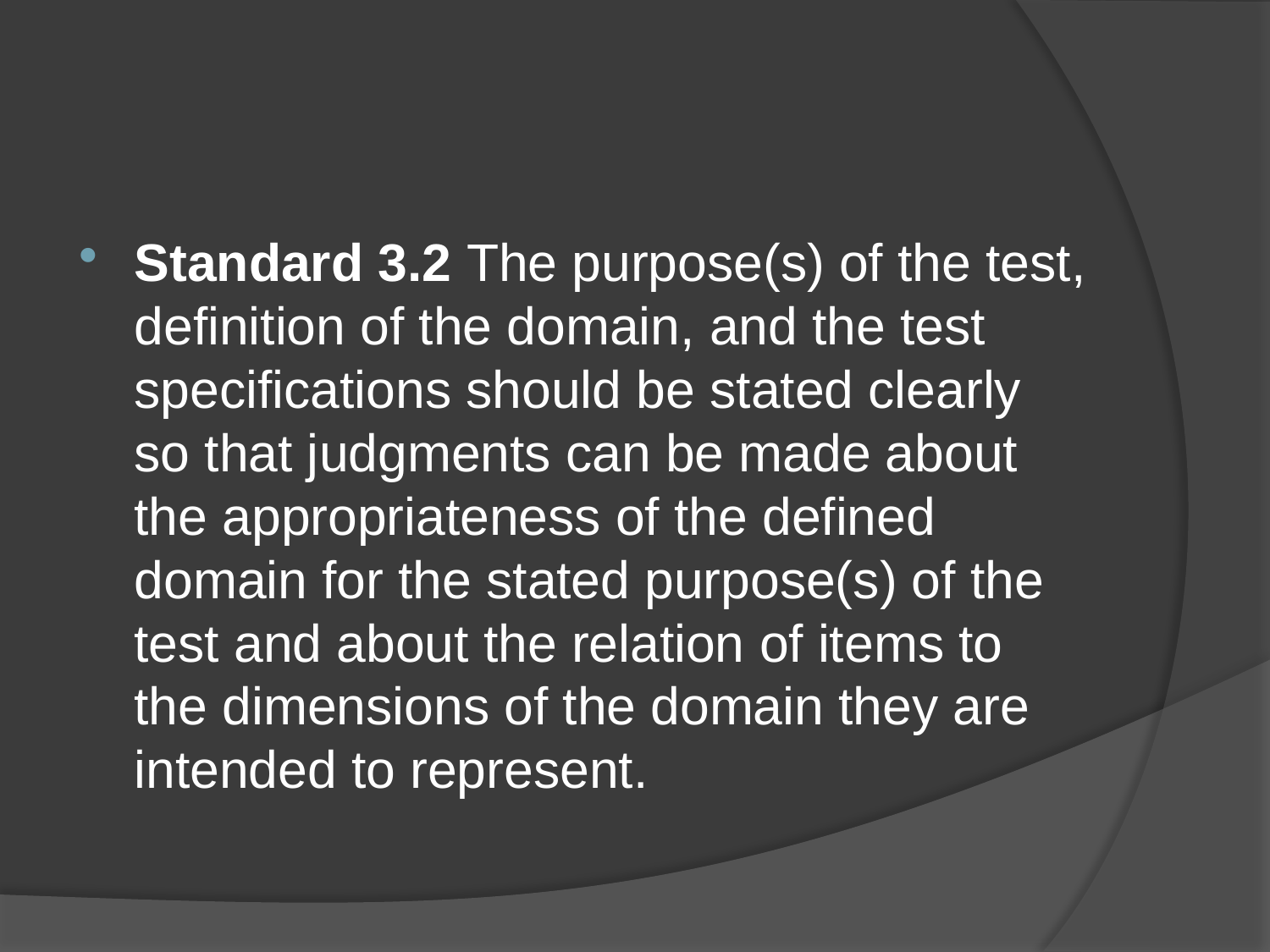

#
Standard 3.2 The purpose(s) of the test, definition of the domain, and the test specifications should be stated clearly so that judgments can be made about the appropriateness of the defined domain for the stated purpose(s) of the test and about the relation of items to the dimensions of the domain they are intended to represent.